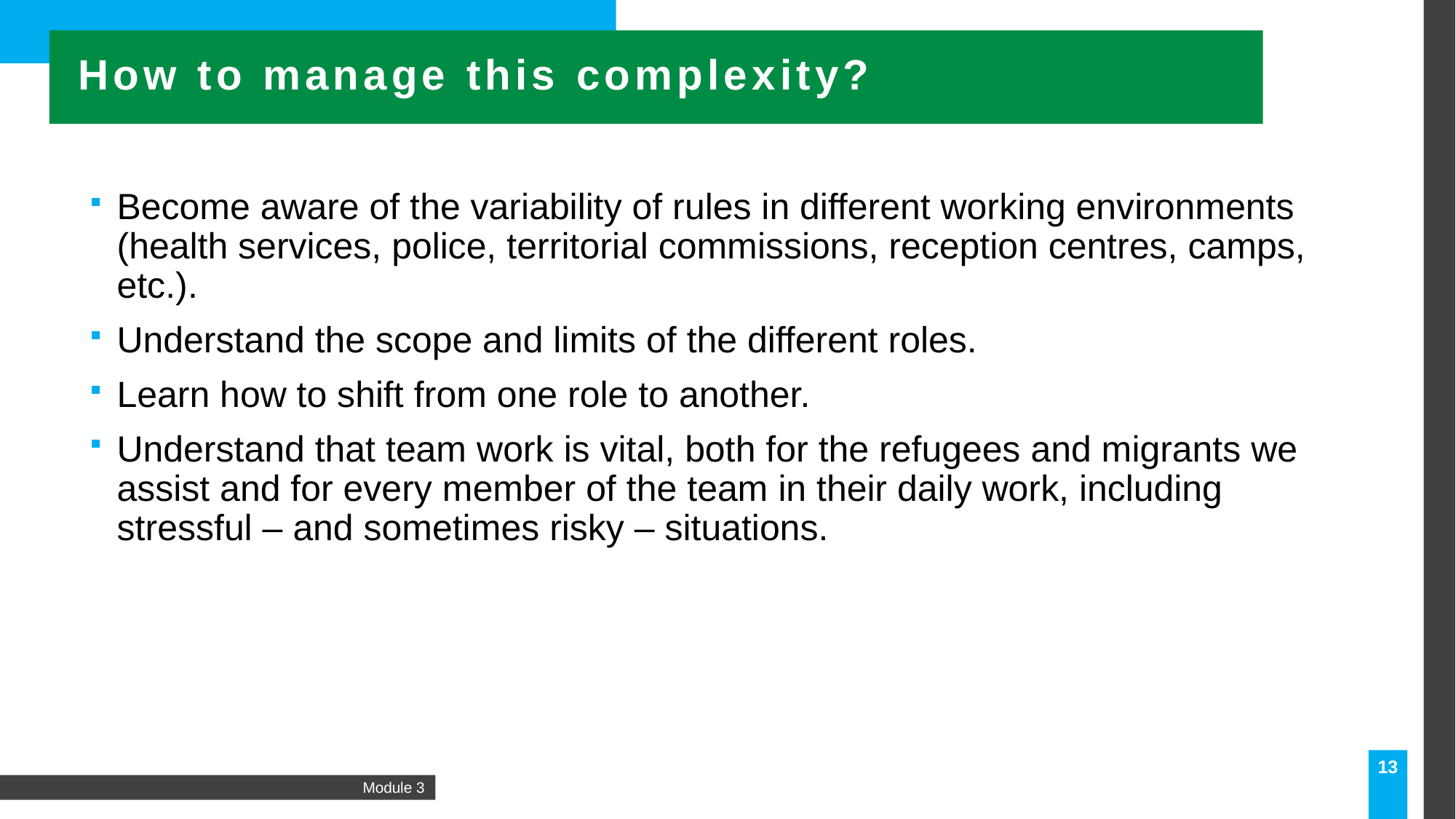

How to manage this complexity?
Become aware of the variability of rules in different working environments (health services, police, territorial commissions, reception centres, camps, etc.).
Understand the scope and limits of the different roles.
Learn how to shift from one role to another.
Understand that team work is vital, both for the refugees and migrants we assist and for every member of the team in their daily work, including stressful – and sometimes risky – situations.

13
Module 3